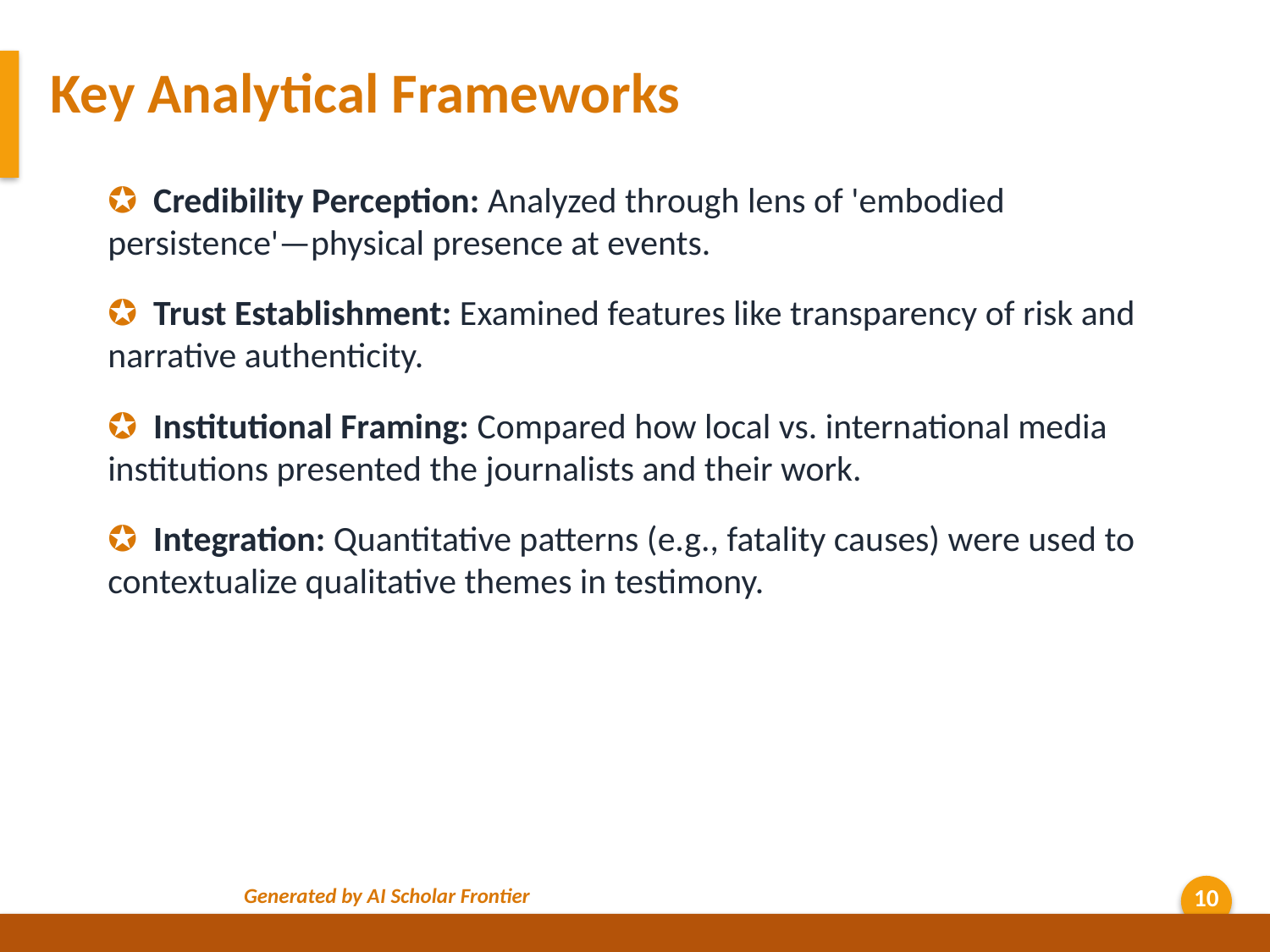

Key Analytical Frameworks
✪  Credibility Perception: Analyzed through lens of 'embodied persistence'—physical presence at events.
✪  Trust Establishment: Examined features like transparency of risk and narrative authenticity.
✪  Institutional Framing: Compared how local vs. international media institutions presented the journalists and their work.
✪  Integration: Quantitative patterns (e.g., fatality causes) were used to contextualize qualitative themes in testimony.
Generated by AI Scholar Frontier

10